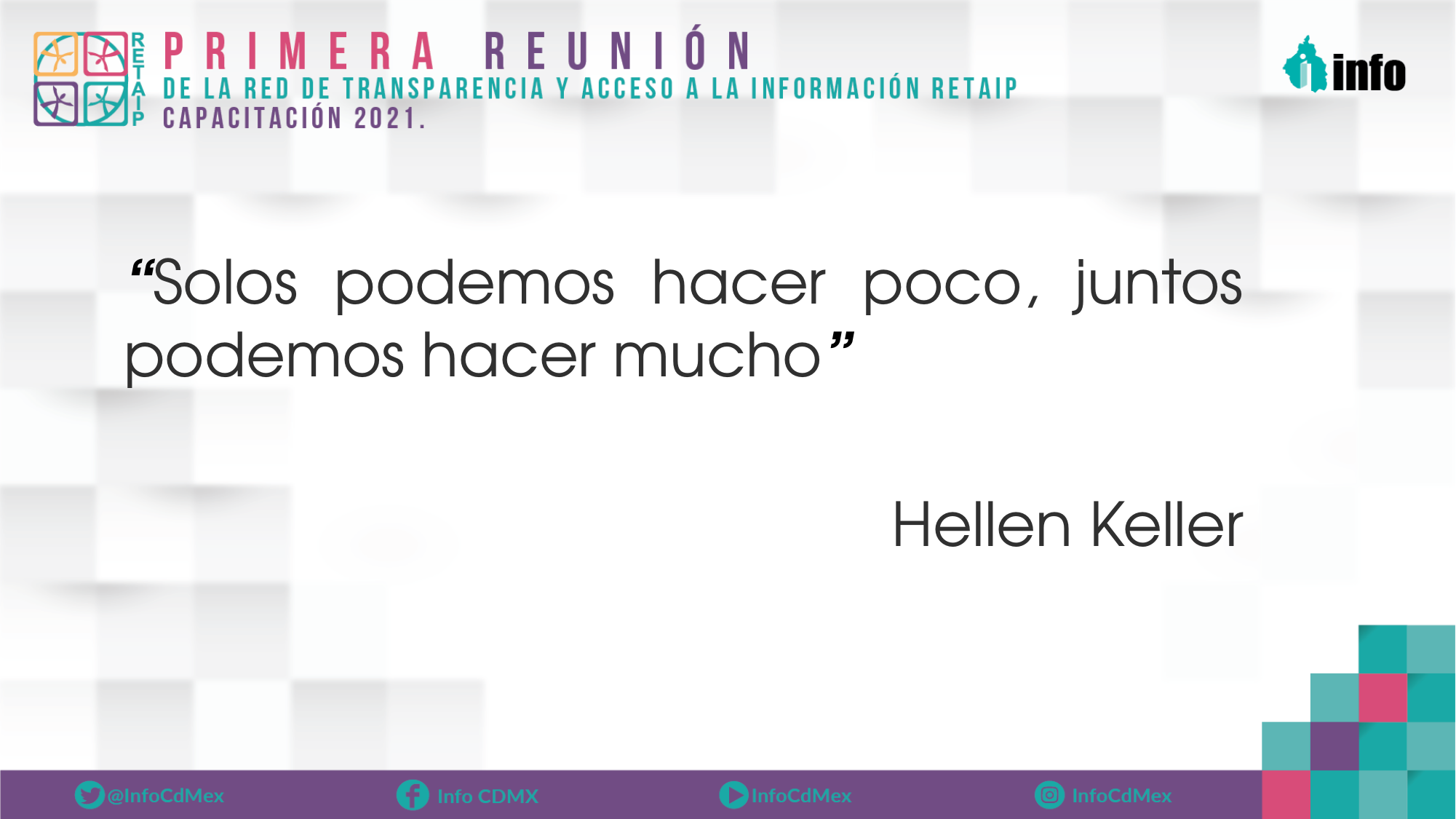

“Solos podemos hacer poco, juntos podemos hacer mucho”

Hellen Keller